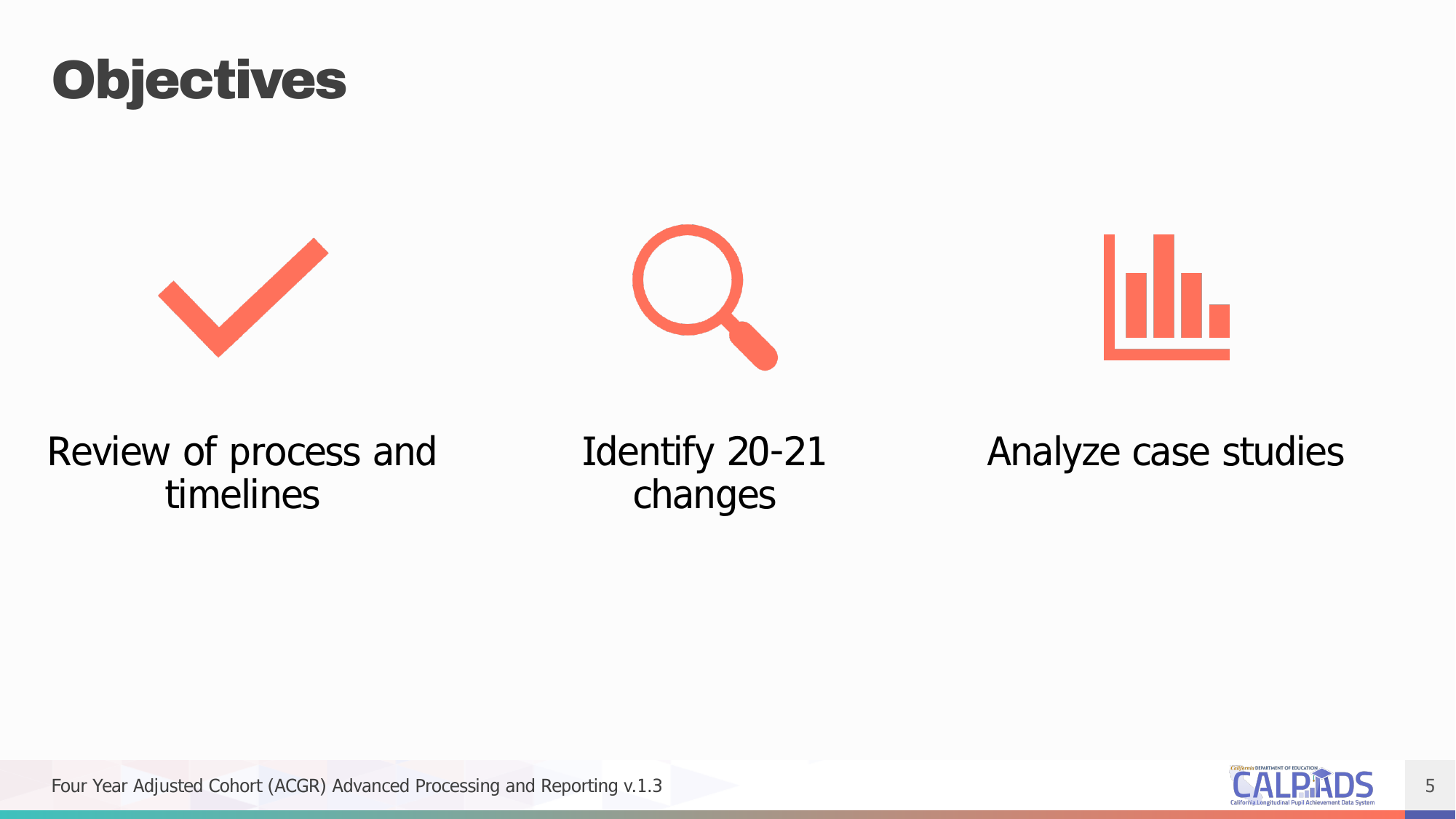

Objectives
Review of process and timelines​
Identify 20-21 changes​
Analyze case studies
Four Year Adjusted Cohort (ACGR) Advanced Processing and Reporting v.1.3
5